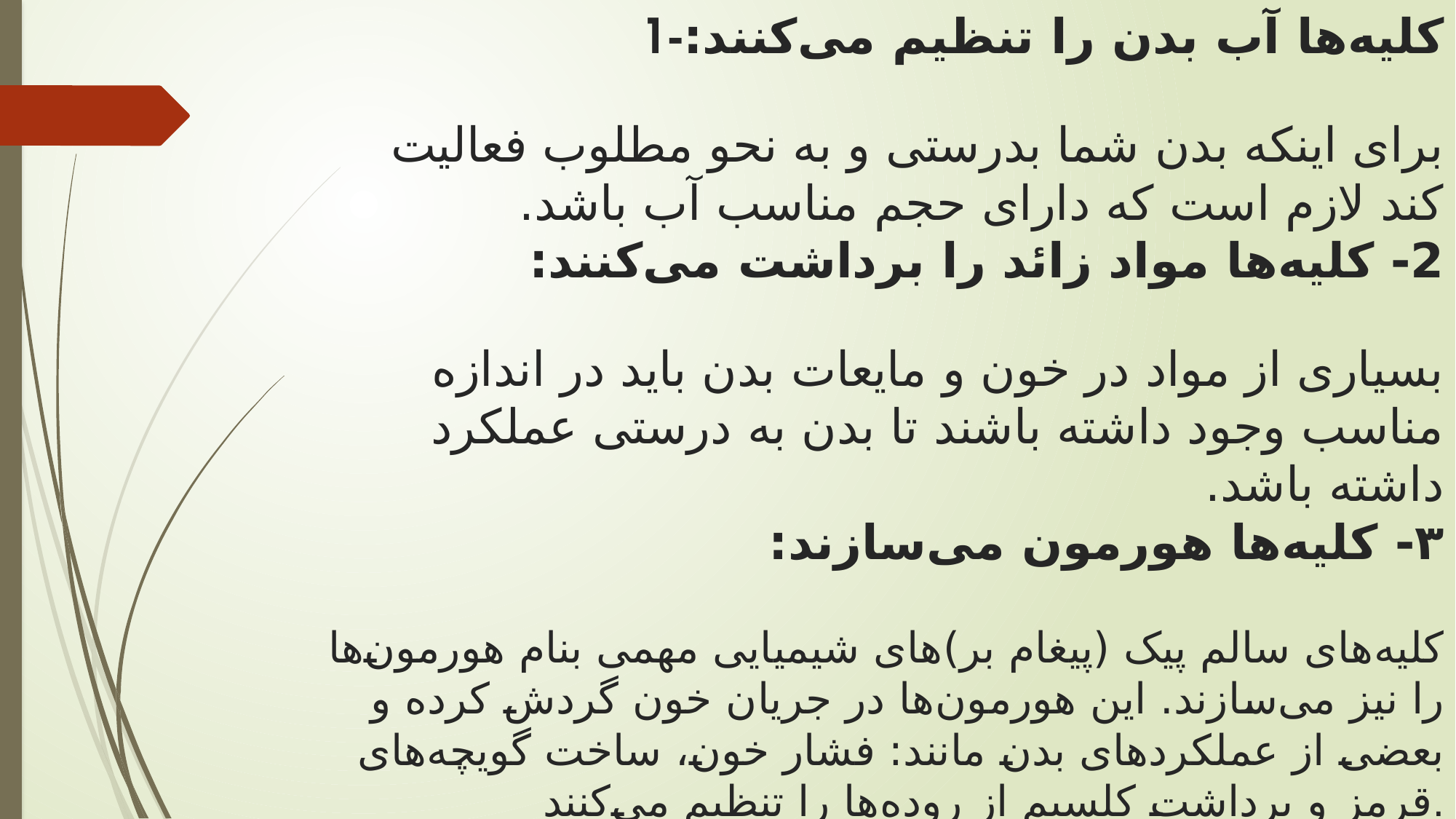

# 1-کلیه‌ها آب بدن را تنظیم می‌کنند: برای اینکه بدن شما بدرستی و به نحو مطلوب فعالیت کند لازم است که دارای حجم مناسب آب باشد. 2- کلیه‌ها مواد زائد را برداشت می‌کنند: بسیاری از مواد در خون و مایعات بدن باید در اندازه مناسب وجود داشته باشند تا بدن به درستی عملکرد داشته باشد. ۳- کلیه‌ها هورمون می‌‌سازند: کلیه‌های سالم پیک (پیغام بر)‌های شیمیایی مهمی بنام هورمون‌ها را نیز می‌‌سازند. این هورمون‌ها در جریان خون گردش کرده و بعضی از عملکردهای بدن مانند: فشار خون، ساخت گویچه‌های قرمز و برداشت کلسیم از روده‌ها را تنظیم می‌کنند.